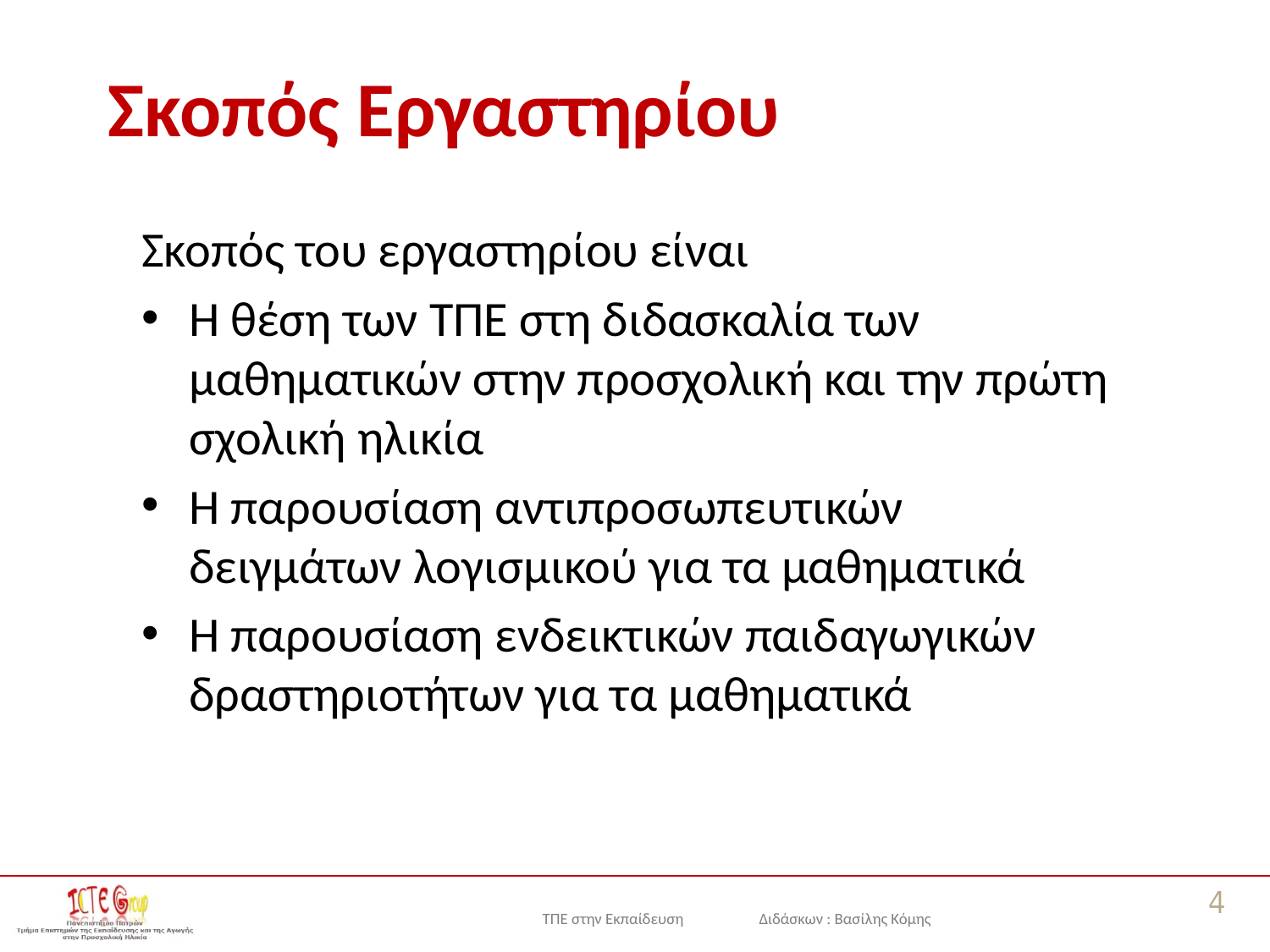

# Σκοπός Εργαστηρίου
Σκοπός του εργαστηρίου είναι
Η θέση των ΤΠΕ στη διδασκαλία των μαθηματικών στην προσχολική και την πρώτη σχολική ηλικία
Η παρουσίαση αντιπροσωπευτικών δειγμάτων λογισμικού για τα μαθηματικά
Η παρουσίαση ενδεικτικών παιδαγωγικών δραστηριοτήτων για τα μαθηματικά
4